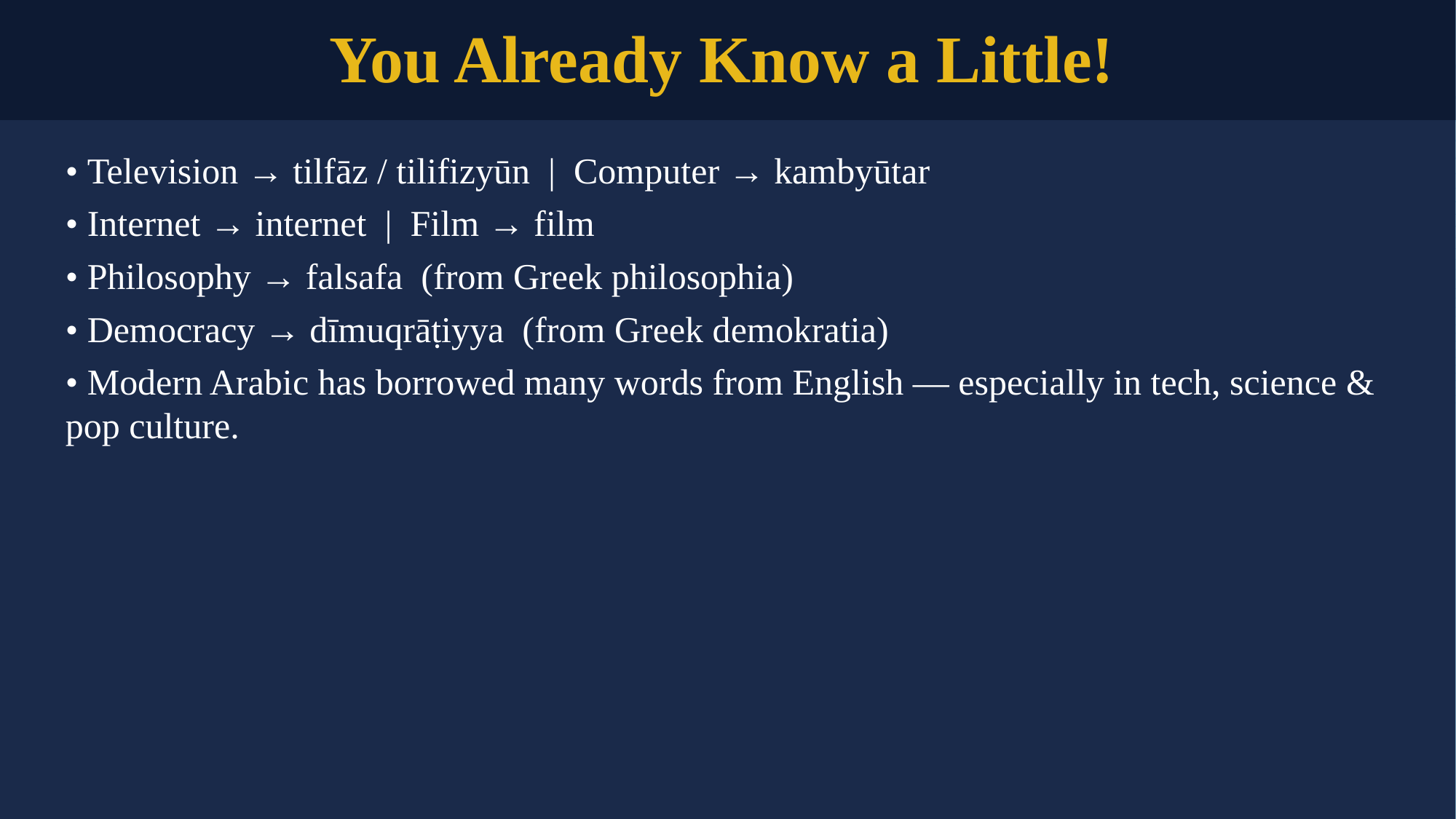

You Already Know a Little!
• Television → tilfāz / tilifizyūn  |  Computer → kambyūtar
• Internet → internet  |  Film → film
• Philosophy → falsafa  (from Greek philosophia)
• Democracy → dīmuqrāṭiyya  (from Greek demokratia)
• Modern Arabic has borrowed many words from English — especially in tech, science & pop culture.